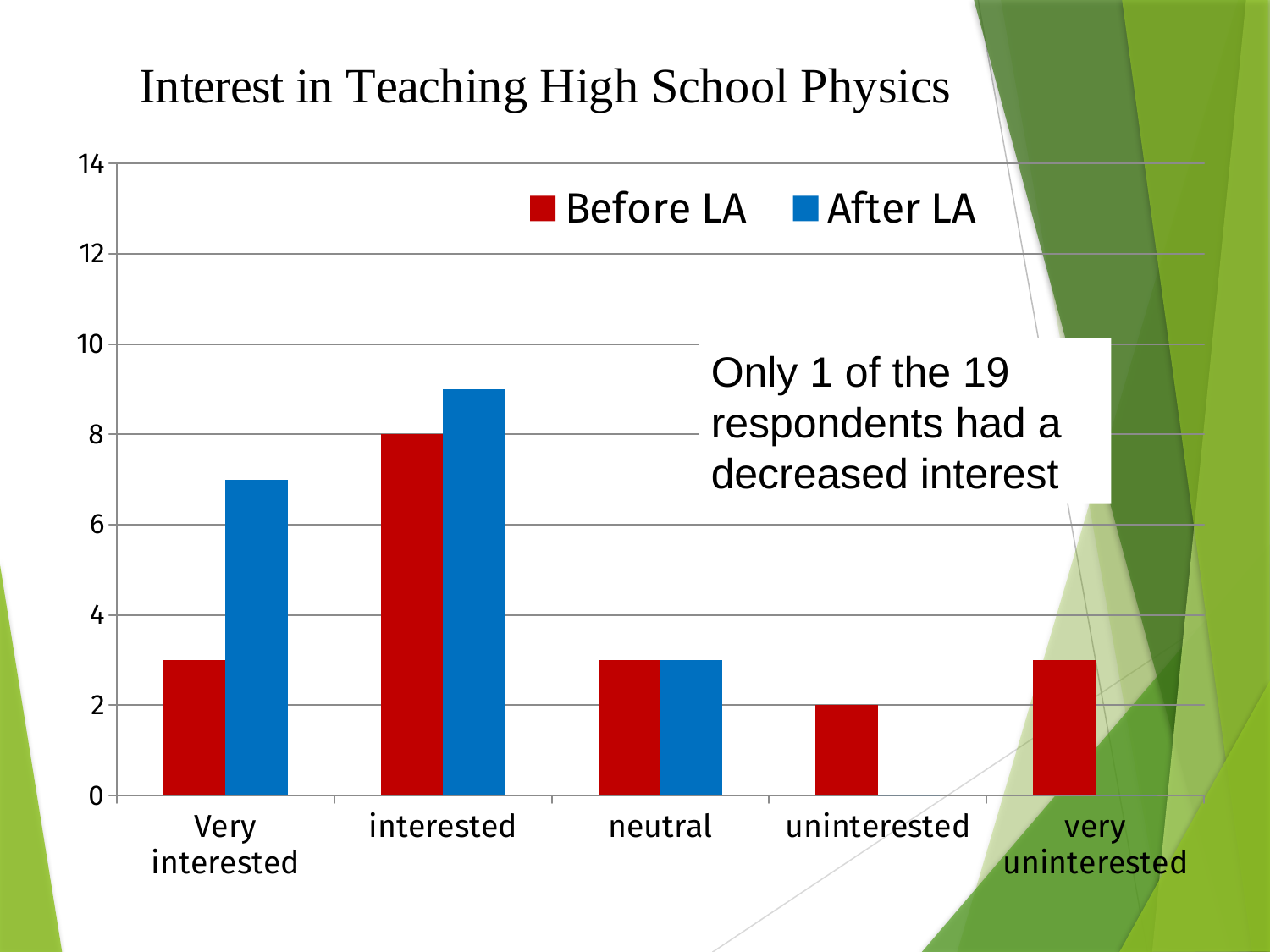

### Chart

| Category |  |  |
|---|---|---|
| Very interested | 3.0 | 7.0 |
| interested | 8.0 | 9.0 |
| neutral | 3.0 | 3.0 |
| uninterested | 2.0 | 0.0 |
| very uninterested | 3.0 | 0.0 |
Only 1 of the 19 respondents had a decreased interest